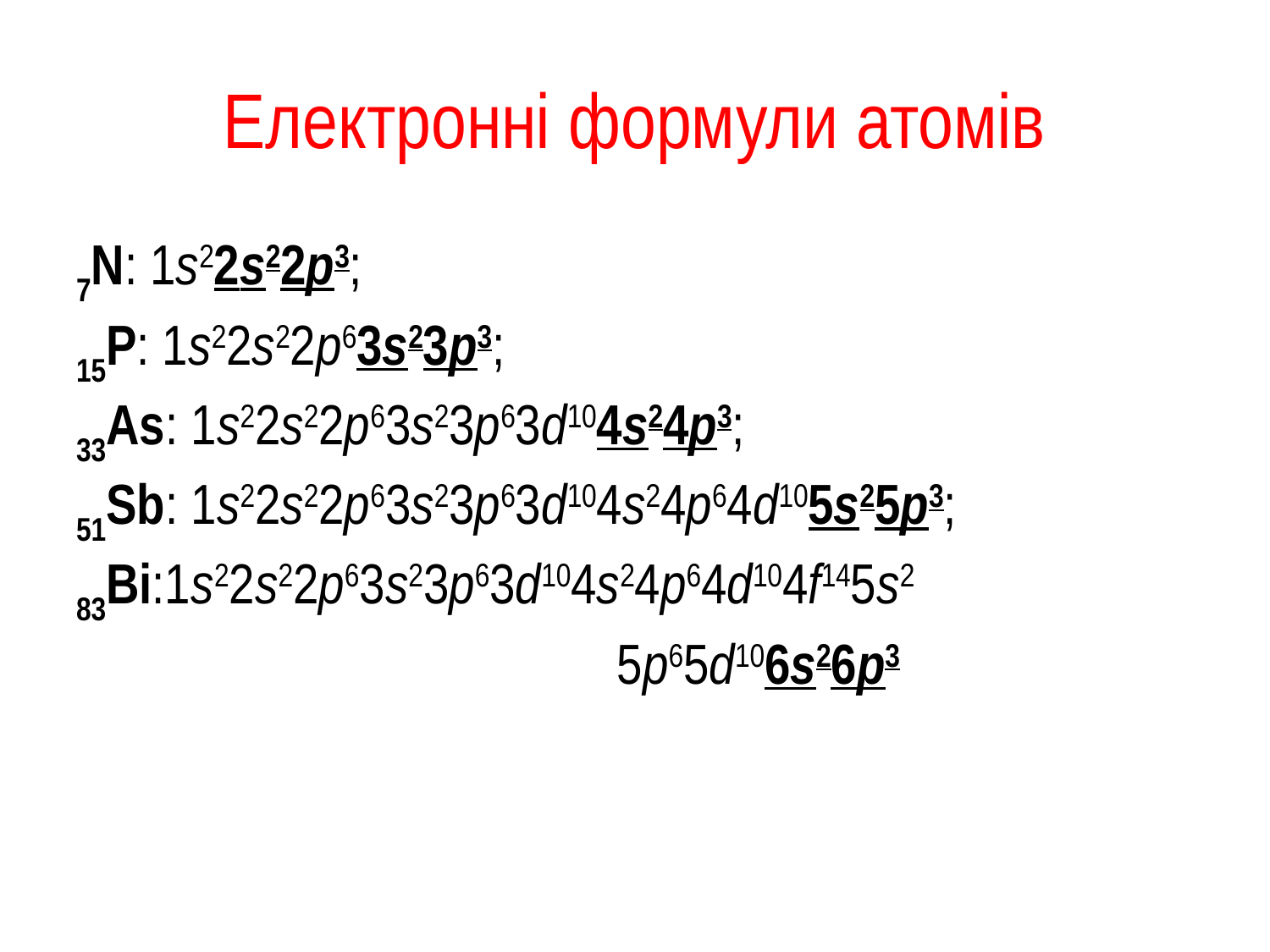

# Електронні формули атомів
7N: 1s22s22р3;
15P: 1s22s22р63s23р3;
33As: 1s22s22р63s23р63d104s24р3;
51Sb: 1s22s22р63s23р63d104s24р64d105s25р3;
83Bi:1s22s22р63s23р63d104s24р64d104f145s2
                                                                         5р65d106s26р3